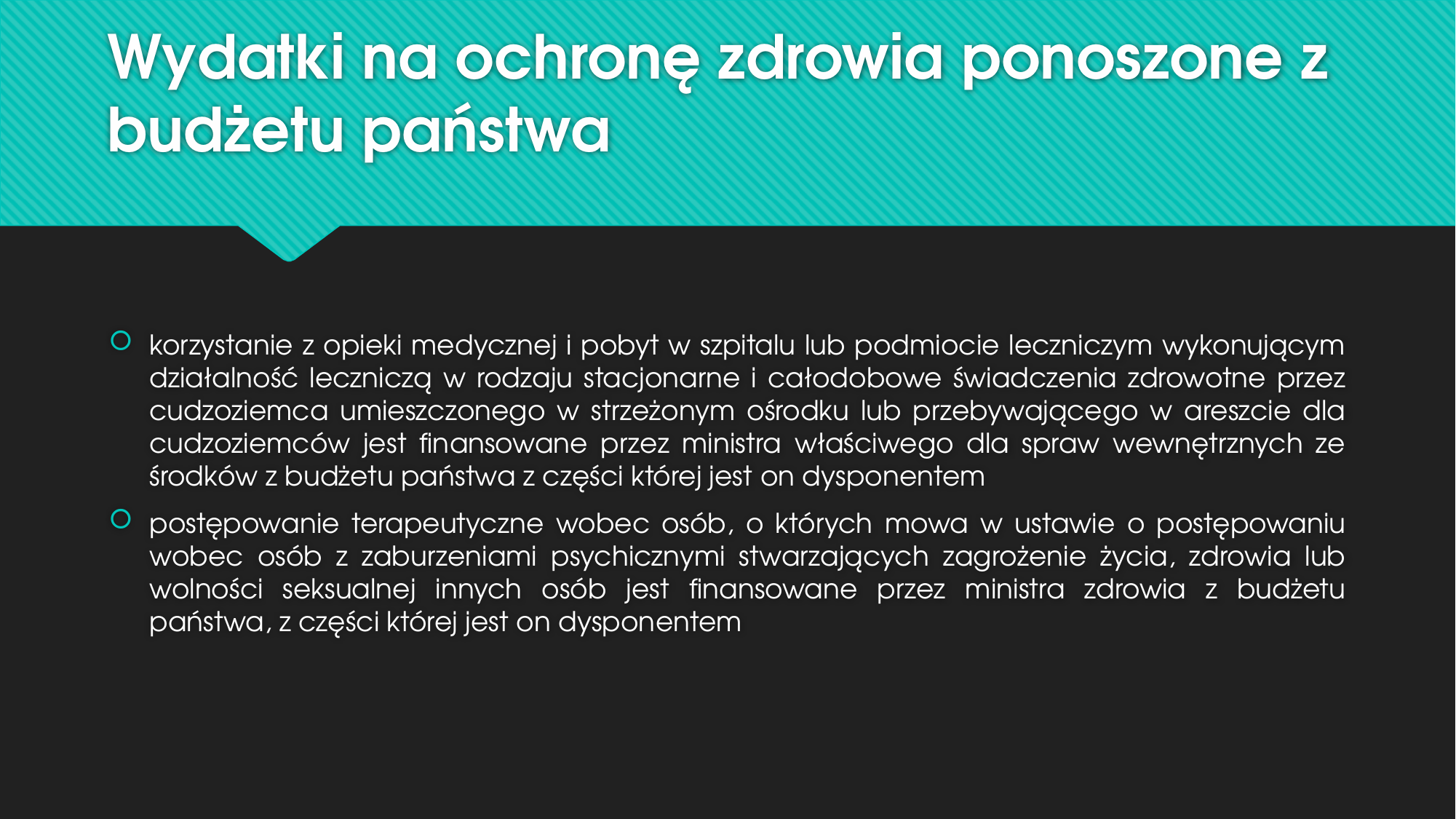

# Wydatki na ochronę zdrowia ponoszone z budżetu państwa
korzystanie z opieki medycznej i pobyt w szpitalu lub podmiocie leczniczym wykonującym działalność leczniczą w rodzaju stacjonarne i całodobowe świadczenia zdrowotne przez cudzoziemca umieszczonego w strzeżonym ośrodku lub przebywającego w areszcie dla cudzoziemców jest finansowane przez ministra właściwego dla spraw wewnętrznych ze środków z budżetu państwa z części której jest on dysponentem
postępowanie terapeutyczne wobec osób, o których mowa w ustawie o postępowaniu wobec osób z zaburzeniami psychicznymi stwarzających zagrożenie życia, zdrowia lub wolności seksualnej innych osób jest finansowane przez ministra zdrowia z budżetu państwa, z części której jest on dysponentem